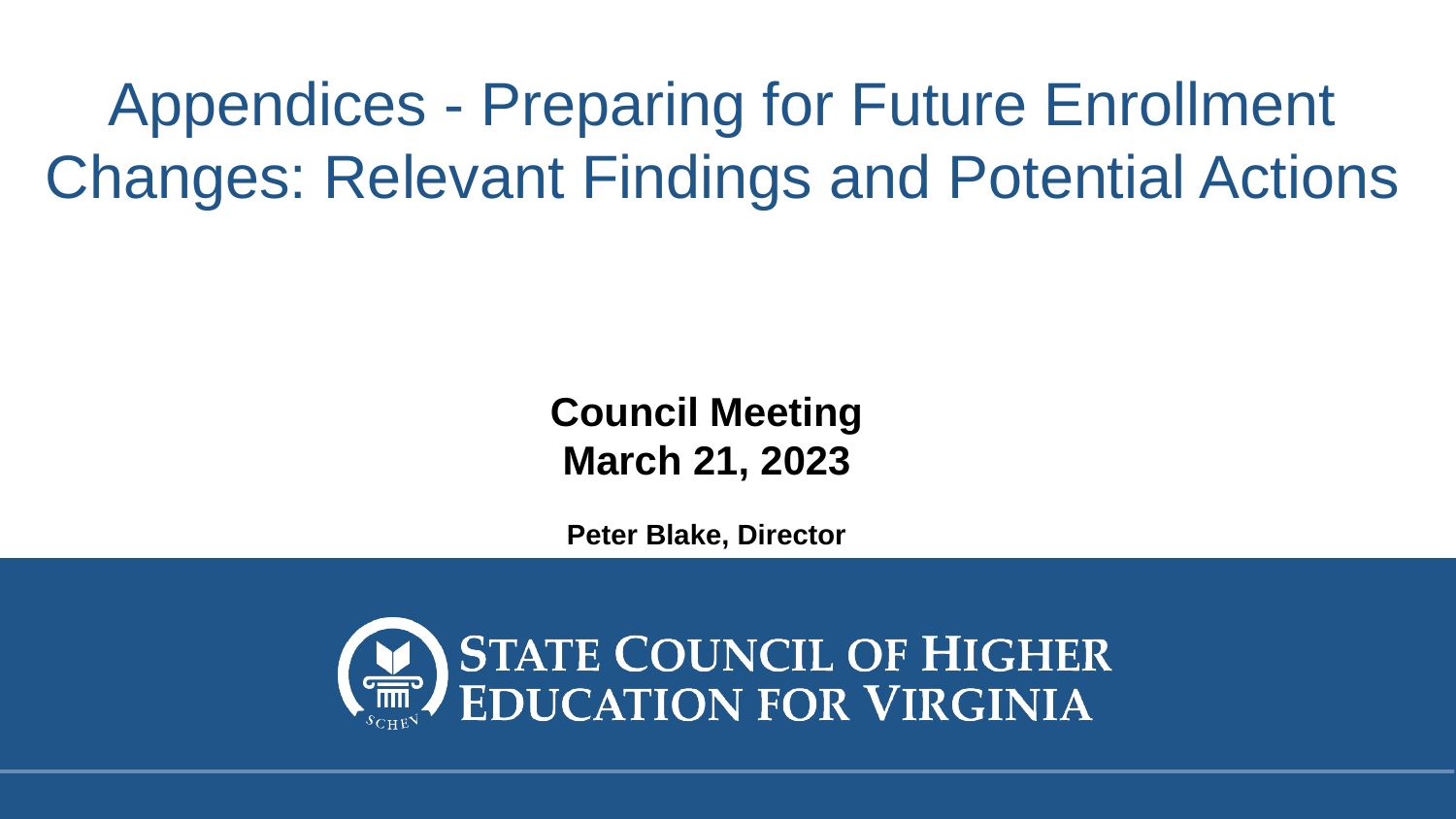

# Appendices - Preparing for Future Enrollment Changes: Relevant Findings and Potential Actions
Council Meeting
March 21, 2023

Peter Blake, Director